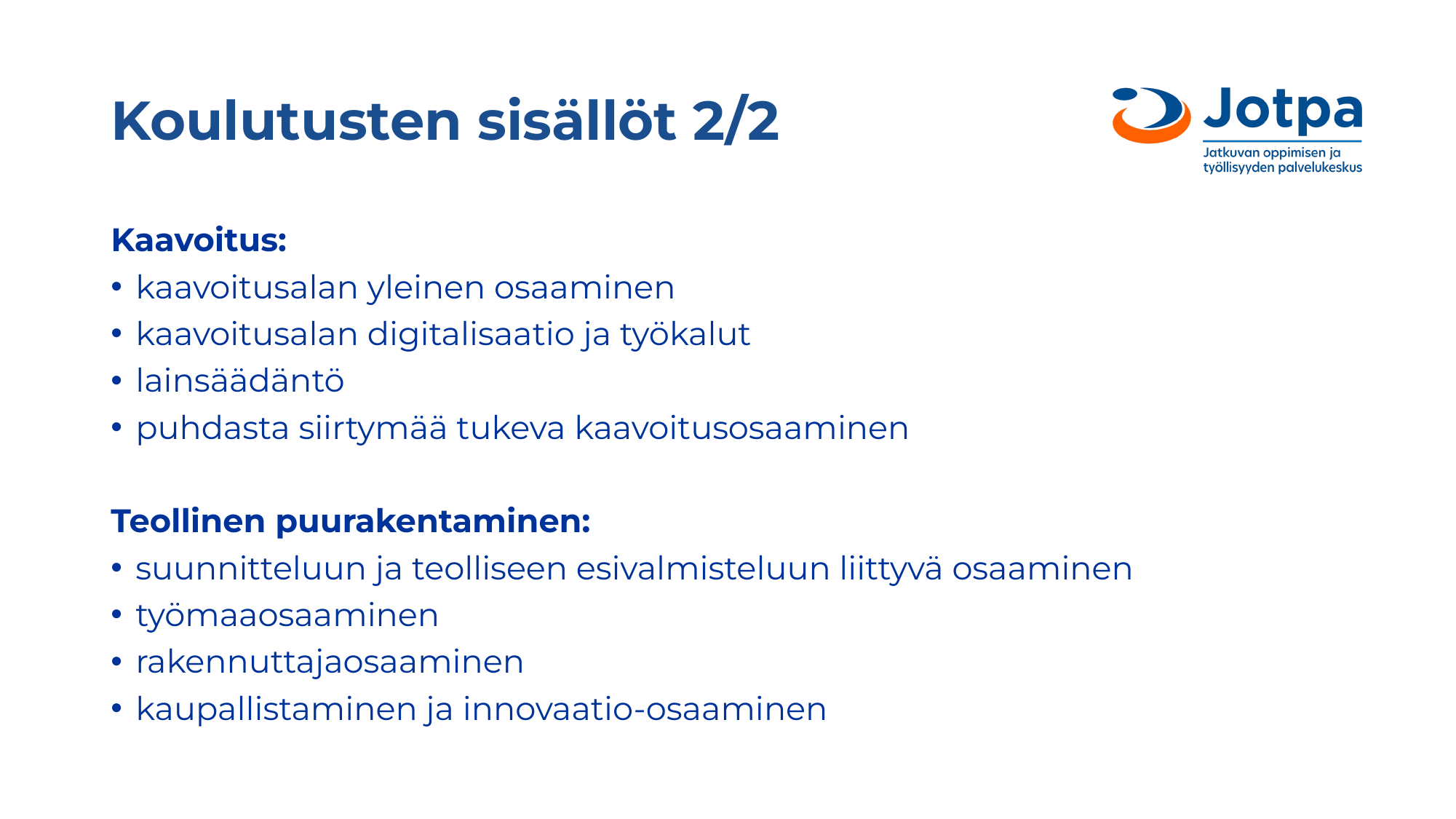

# Koulutusten sisällöt 2/2
Kaavoitus:
kaavoitusalan yleinen osaaminen
kaavoitusalan digitalisaatio ja työkalut
lainsäädäntö
puhdasta siirtymää tukeva kaavoitusosaaminen

Teollinen puurakentaminen:
suunnitteluun ja teolliseen esivalmisteluun liittyvä osaaminen
työmaaosaaminen
rakennuttajaosaaminen
kaupallistaminen ja innovaatio-osaaminen